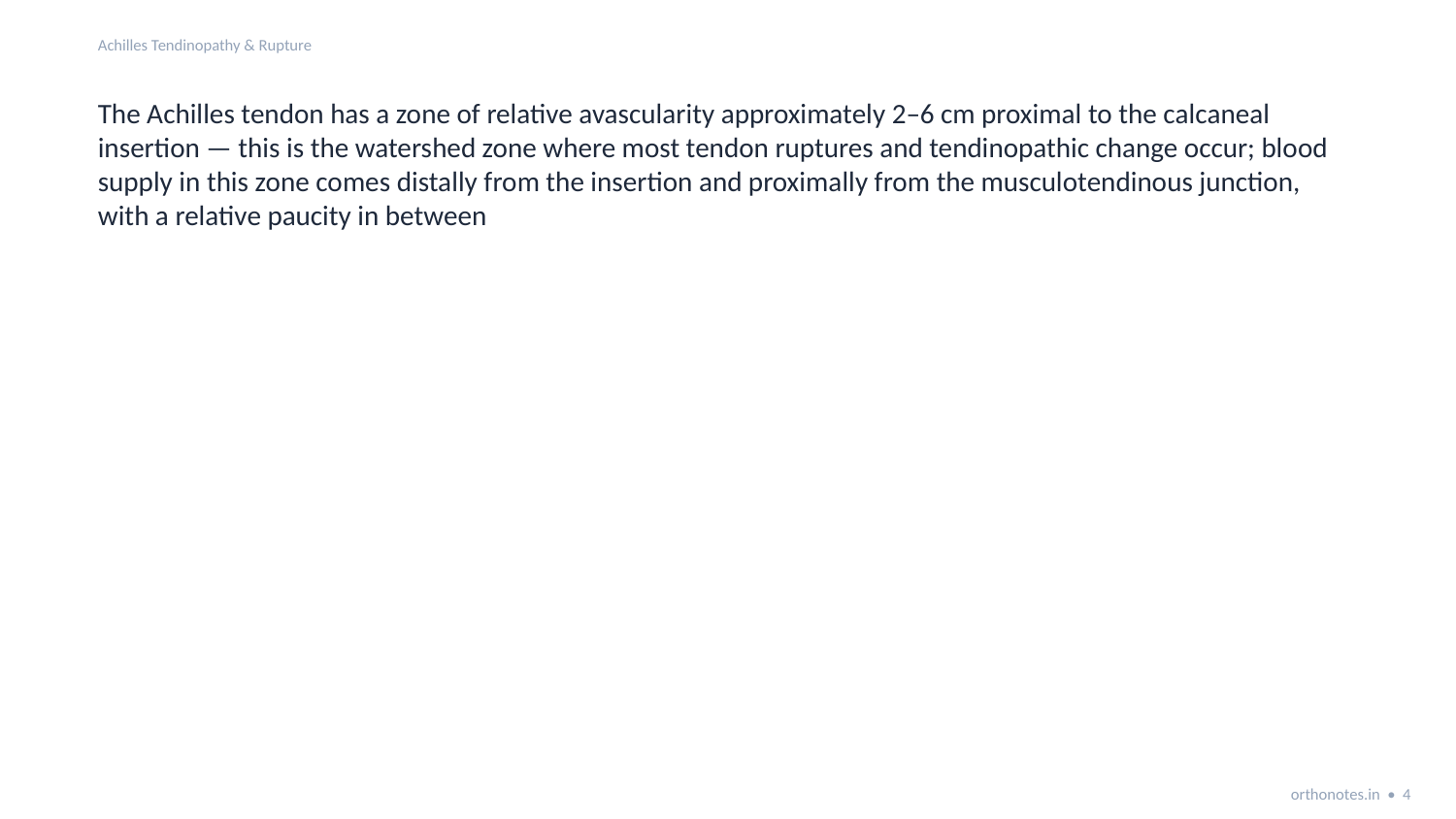

Achilles Tendinopathy & Rupture
The Achilles tendon has a zone of relative avascularity approximately 2–6 cm proximal to the calcaneal insertion — this is the watershed zone where most tendon ruptures and tendinopathic change occur; blood supply in this zone comes distally from the insertion and proximally from the musculotendinous junction, with a relative paucity in between
orthonotes.in  •  4